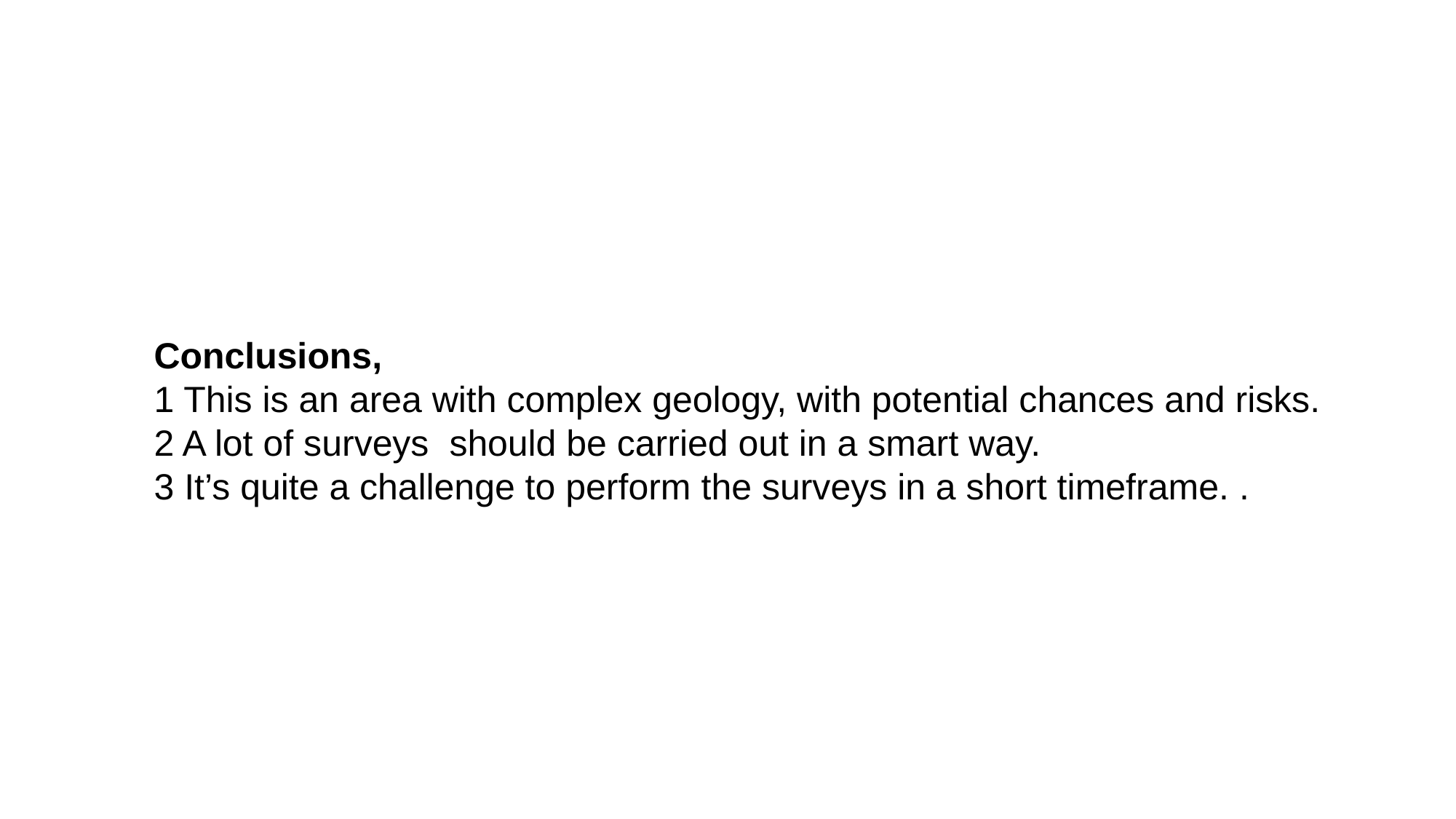

Conclusions,
1 This is an area with complex geology, with potential chances and risks.
2 A lot of surveys  should be carried out in a smart way.
3 It’s quite a challenge to perform the surveys in a short timeframe. .

10